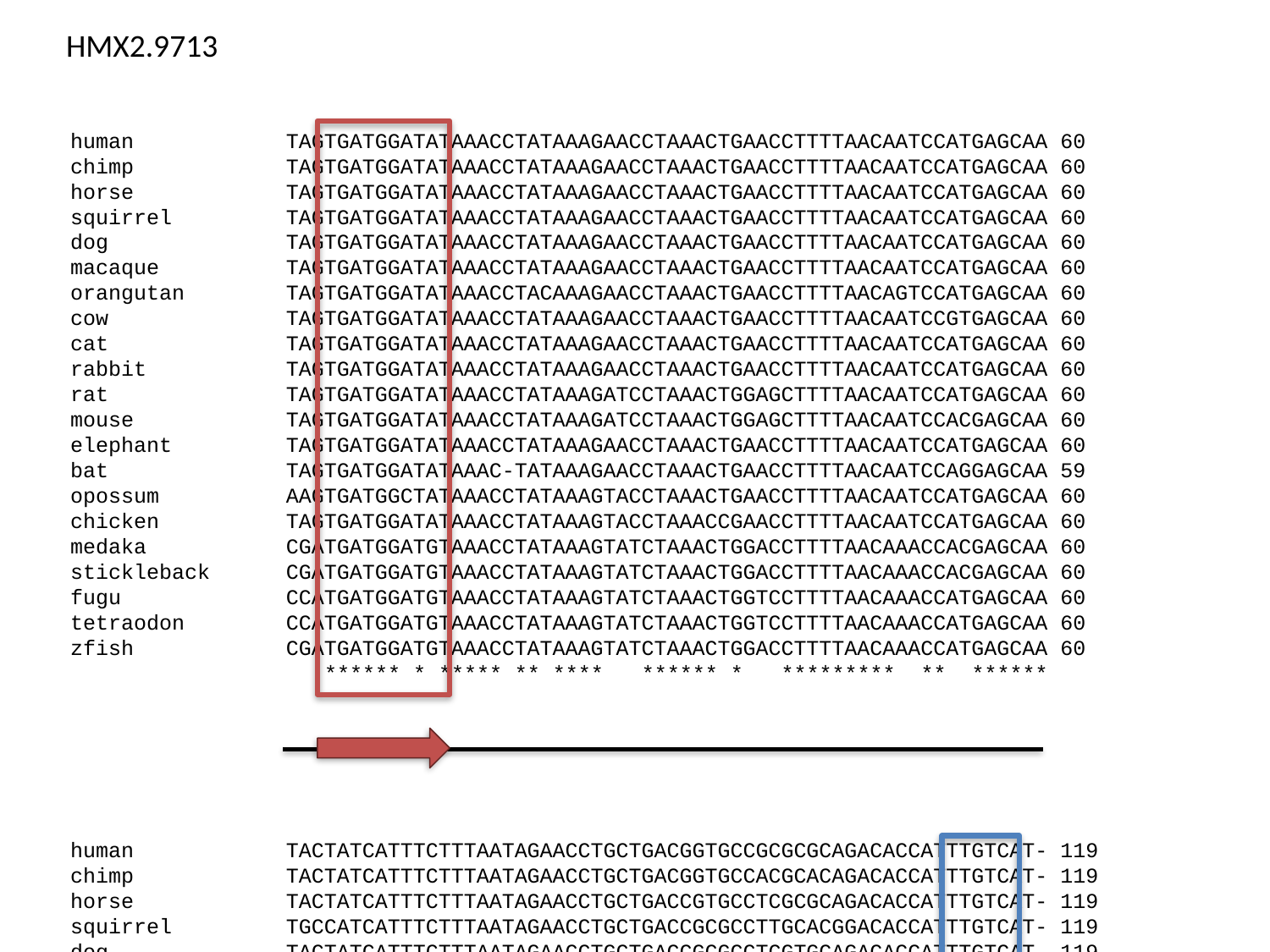

HMX2.9713
human            TAGTGATGGATATAAACCTATAAAGAACCTAAACTGAACCTTTTAACAATCCATGAGCAA 60
chimp            TAGTGATGGATATAAACCTATAAAGAACCTAAACTGAACCTTTTAACAATCCATGAGCAA 60
horse            TAGTGATGGATATAAACCTATAAAGAACCTAAACTGAACCTTTTAACAATCCATGAGCAA 60
squirrel         TAGTGATGGATATAAACCTATAAAGAACCTAAACTGAACCTTTTAACAATCCATGAGCAA 60
dog              TAGTGATGGATATAAACCTATAAAGAACCTAAACTGAACCTTTTAACAATCCATGAGCAA 60
macaque          TAGTGATGGATATAAACCTATAAAGAACCTAAACTGAACCTTTTAACAATCCATGAGCAA 60
orangutan        TAGTGATGGATATAAACCTACAAAGAACCTAAACTGAACCTTTTAACAGTCCATGAGCAA 60
cow              TAGTGATGGATATAAACCTATAAAGAACCTAAACTGAACCTTTTAACAATCCGTGAGCAA 60
cat              TAGTGATGGATATAAACCTATAAAGAACCTAAACTGAACCTTTTAACAATCCATGAGCAA 60
rabbit           TAGTGATGGATATAAACCTATAAAGAACCTAAACTGAACCTTTTAACAATCCATGAGCAA 60
rat              TAGTGATGGATATAAACCTATAAAGATCCTAAACTGGAGCTTTTAACAATCCATGAGCAA 60
mouse            TAGTGATGGATATAAACCTATAAAGATCCTAAACTGGAGCTTTTAACAATCCACGAGCAA 60
elephant         TAGTGATGGATATAAACCTATAAAGAACCTAAACTGAACCTTTTAACAATCCATGAGCAA 60
bat              TAGTGATGGATATAAAC-TATAAAGAACCTAAACTGAACCTTTTAACAATCCAGGAGCAA 59
opossum          AAGTGATGGCTATAAACCTATAAAGTACCTAAACTGAACCTTTTAACAATCCATGAGCAA 60
chicken          TAGTGATGGATATAAACCTATAAAGTACCTAAACCGAACCTTTTAACAATCCATGAGCAA 60
medaka           CGATGATGGATGTAAACCTATAAAGTATCTAAACTGGACCTTTTAACAAACCACGAGCAA 60
stickleback      CGATGATGGATGTAAACCTATAAAGTATCTAAACTGGACCTTTTAACAAACCACGAGCAA 60
fugu             CCATGATGGATGTAAACCTATAAAGTATCTAAACTGGTCCTTTTAACAAACCATGAGCAA 60
tetraodon        CCATGATGGATGTAAACCTATAAAGTATCTAAACTGGTCCTTTTAACAAACCATGAGCAA 60
zfish            CGATGATGGATGTAAACCTATAAAGTATCTAAACTGGACCTTTTAACAAACCATGAGCAA 60
                    ****** * ***** ** ****   ****** *   *********  **  ******

human            TACTATCATTTCTTTAATAGAACCTGCTGACGGTGCCGCGCGCAGACACCATTTGTCAT- 119
chimp            TACTATCATTTCTTTAATAGAACCTGCTGACGGTGCCACGCACAGACACCATTTGTCAT- 119
horse            TACTATCATTTCTTTAATAGAACCTGCTGACCGTGCCTCGCGCAGACACCATTTGTCAT- 119
squirrel         TGCCATCATTTCTTTAATAGAACCTGCTGACCGCGCCTTGCACGGACACCATTTGTCAT- 119
dog              TACTATCATTTCTTTAATAGAACCTGCTGACCGCGCCTCGTGCAGACACCATTTGTCAT- 119
macaque          TACTATCATTTCTTTAATAGAACCTGCTGACCGTGCCGTGCACAGGCACCATTTGTCAT- 119
orangutan        TACTATCATTTCTTTAATAGAACCTGCTGACCGTGCGGTGTGCAGACACCATTTGTCAT- 119
cow              CACTATCATTTCTTTAATAGAACCTGCTGACCGTGCCTTGCACAGACACCATTTGTCAC- 119
cat              TACTATCATTTCTTTAATAGAACCTGCTGACCGTGCCTCGCACAGATGCTATTTGTCAT- 119
rabbit           TACTATCATTTCTTTAATAGAACCTGCTGACCGTGCCTTGCACAGCCGCCATTTGTCAT- 119
rat              TACTATCATTTCTTTAATAGAACCTGCTGACCGTGCCTTGCACAGACACTATTTGTCAT- 119
mouse            TGCTATCATTTCTTTAATAGAACCTGCTGACCGTGCCTTGCACAGACACTATTTGTCAT- 119
elephant         TACTATCATTTCTTTAATAGAACCTGCTGACCGTGTCTTGCACAGACATCATTTGTCAT- 119
bat              TACTATCATTTCTTTAATGGAACCCGCTGACCGTGCCCCGCGCAGACGCCATCTGTCAT- 118
opossum          TCCTATCATTTCTTTAATAGAACTCGCTGACCAGGCCTTTCTCCAATGCCGTTTGTCAT- 119
chicken          TACTATCATTTCTTTAATAGAACTCACTGGCCGTGCCTTTCTCAGATGCCATTTGTCAT- 119
medaka           CACTATCATTTCTCTAATAGAACCTGCTGACCGTGTCATTCCCTCCTGCCATTTGTCATT 120
stickleback      CACTATCATTTCTCTAATAGAACCTGCTGACCGTGTCATTCCCTCCTGCCATTTGTCATT 120
fugu             CACTATCATTTCTCTAATAGAACCTGCTGACCGTGTCATTCCCCGCTGCCATTCGTCATC 120
tetraodon        CACTATCATTTCTCTAATAGAACCTGCTGACCGTGTCATTCCCCGCTGCCATTCGTCATC 120
zfish            TACTATCATTTCTTTAATAGAACCTGCTGACCGTGTCATTCCGTTCTGCCATTTGTCAT- 119
                   * ********* **** ****   *** *   *                *  ****